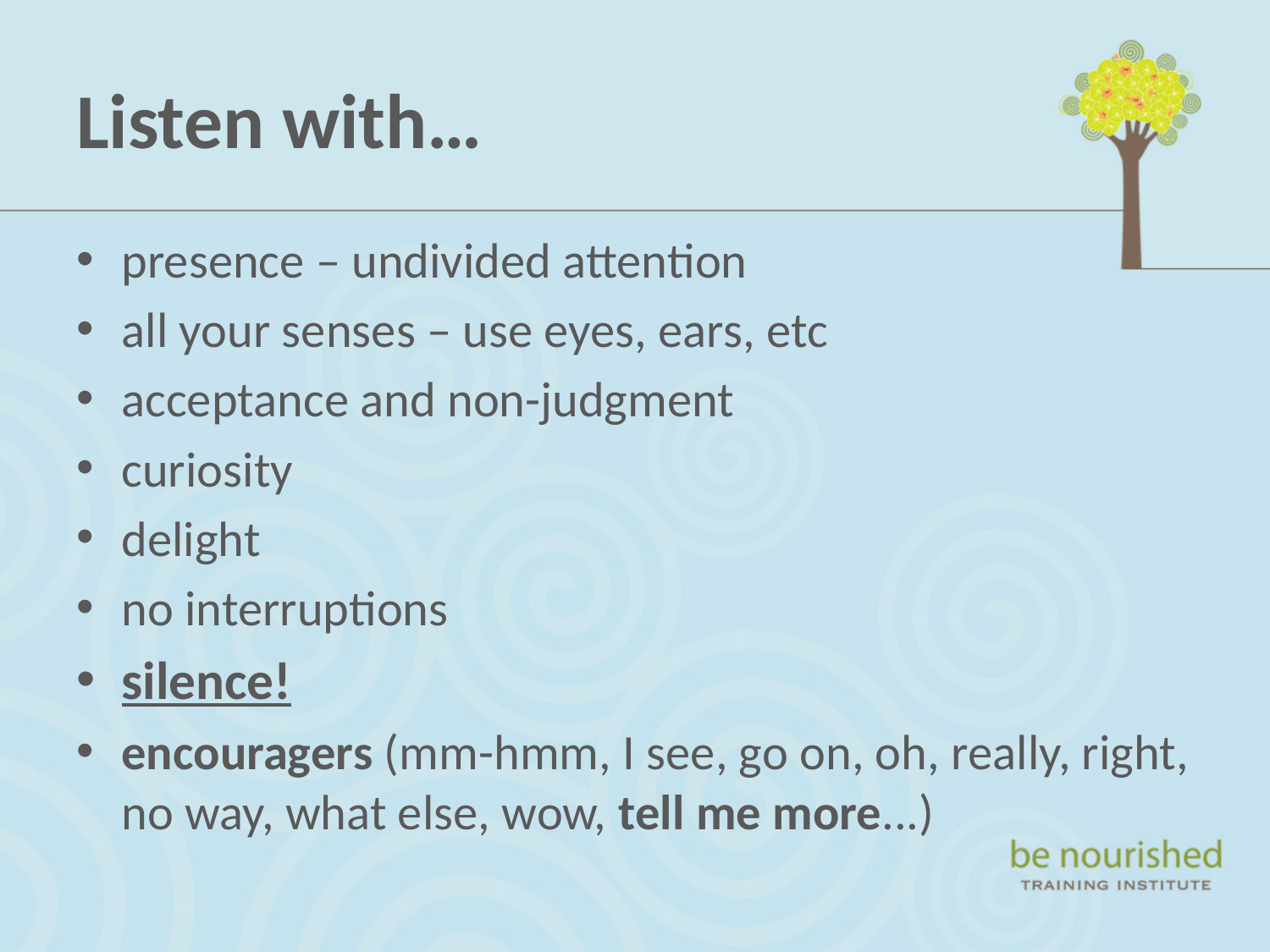

# Listen with…
presence – undivided attention
all your senses – use eyes, ears, etc
acceptance and non-judgment
curiosity
delight
no interruptions
silence!
encouragers (mm-hmm, I see, go on, oh, really, right, no way, what else, wow, tell me more...)